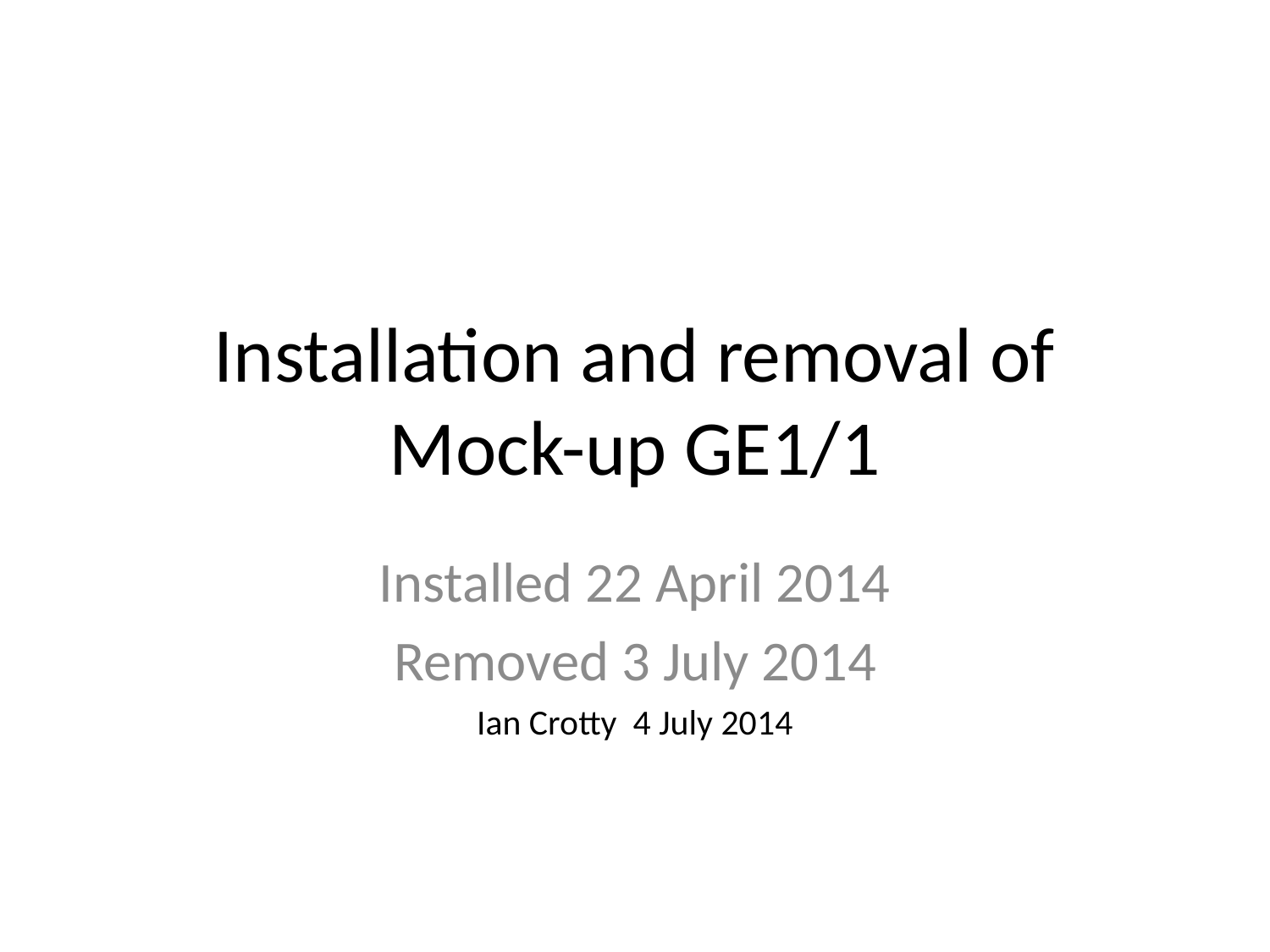

# Installation and removal of Mock-up GE1/1
Installed 22 April 2014
Removed 3 July 2014
Ian Crotty  4 July 2014